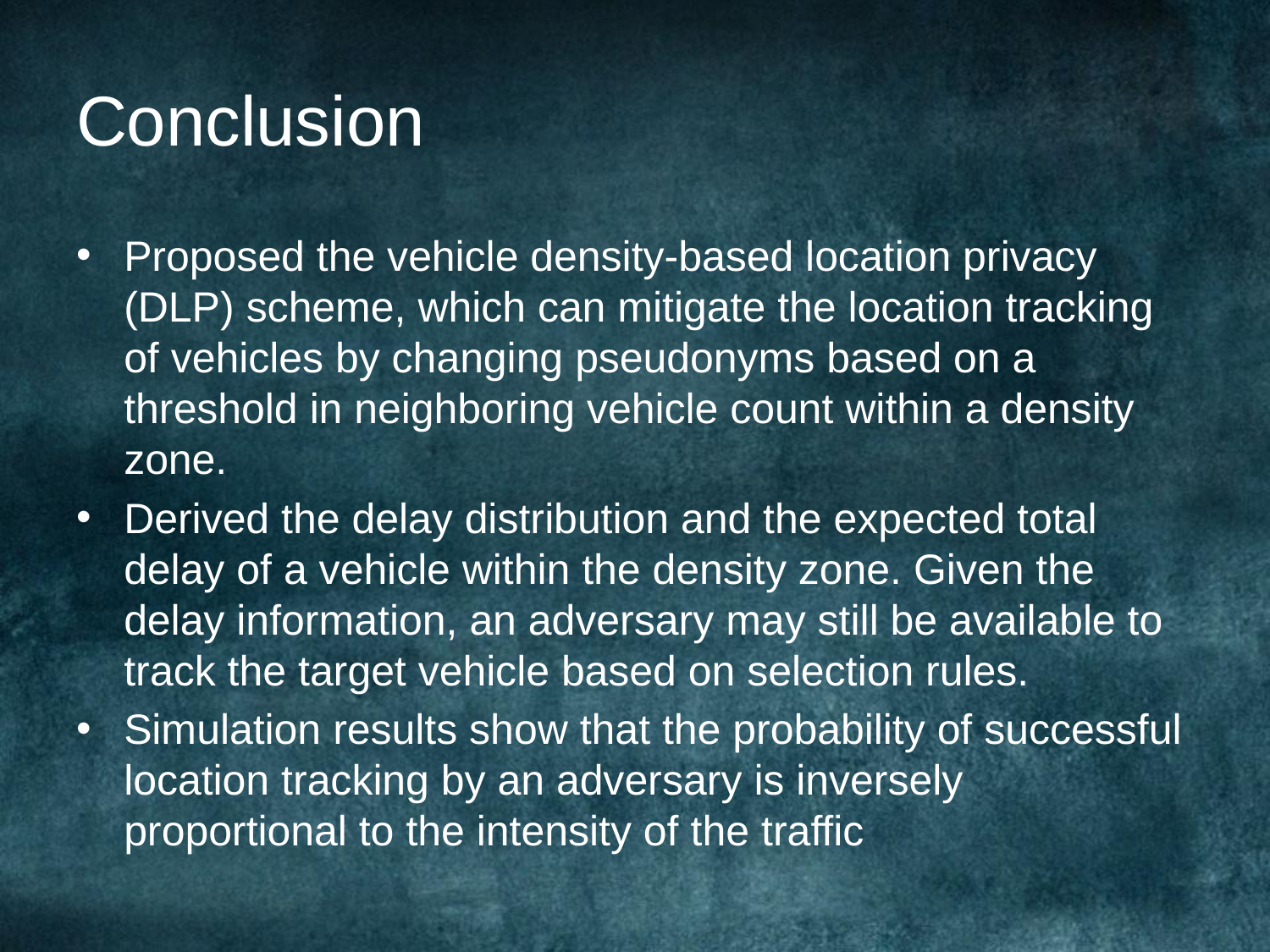

# Conclusion
Proposed the vehicle density-based location privacy (DLP) scheme, which can mitigate the location tracking of vehicles by changing pseudonyms based on a threshold in neighboring vehicle count within a density zone.
Derived the delay distribution and the expected total delay of a vehicle within the density zone. Given the delay information, an adversary may still be available to track the target vehicle based on selection rules.
Simulation results show that the probability of successful location tracking by an adversary is inversely proportional to the intensity of the traffic